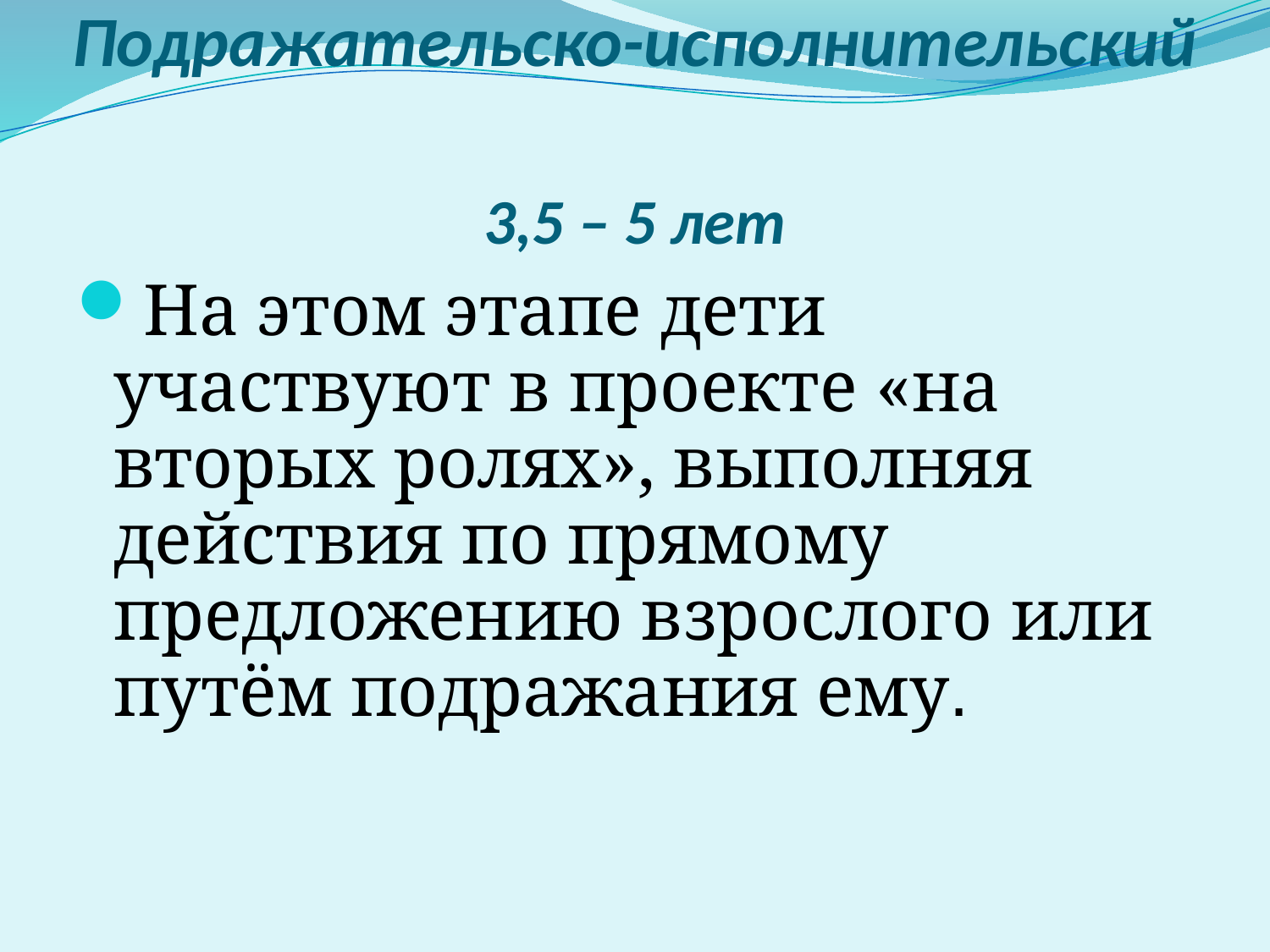

# Подражательско-исполнительский 3,5 – 5 лет
На этом этапе дети участвуют в проекте «на вторых ролях», выполняя действия по прямому предложению взрослого или путём подражания ему.